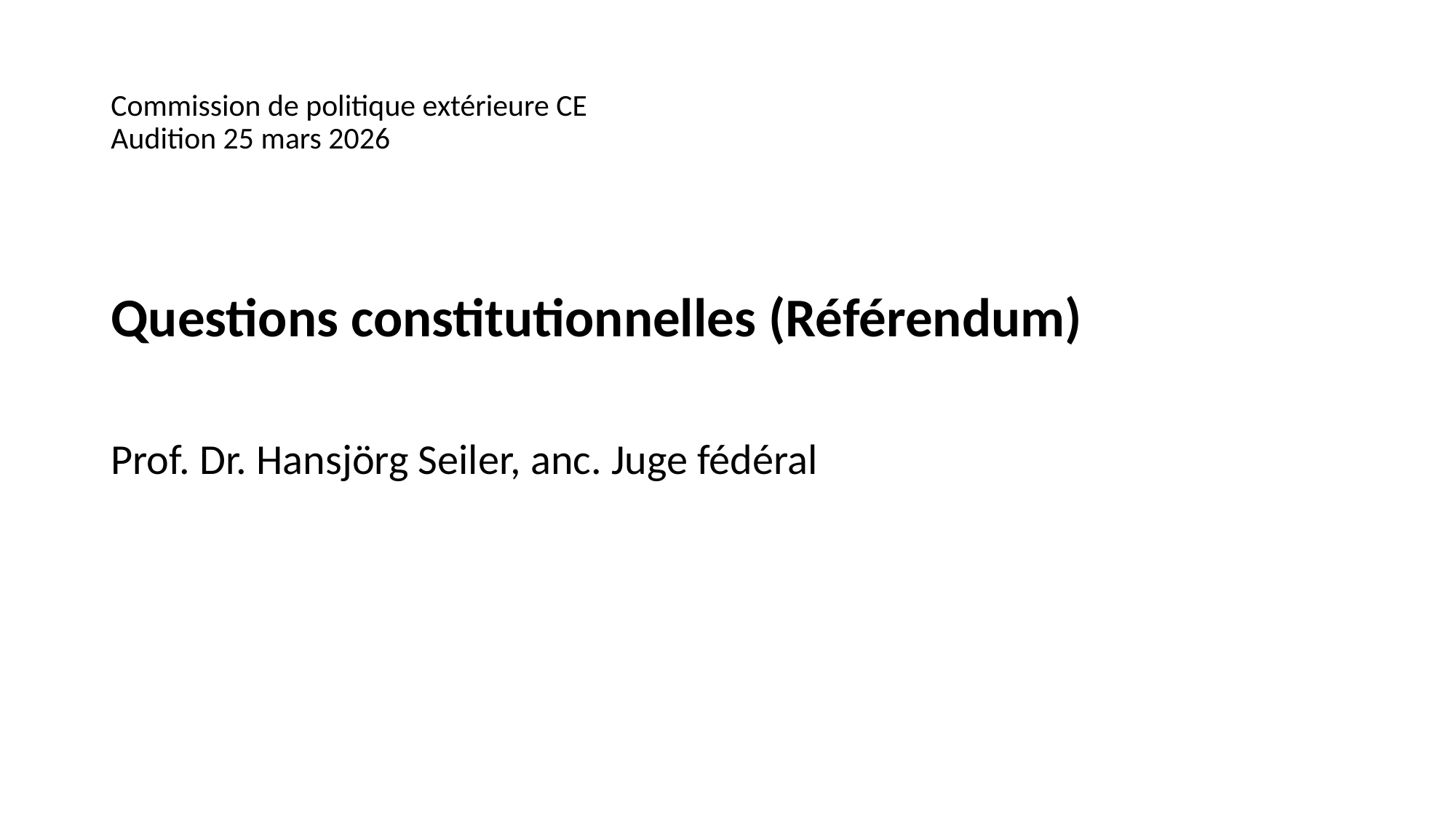

# Commission de politique extérieure CE Audition 25 mars 2026

Questions constitutionnelles (Référendum)

Prof. Dr. Hansjörg Seiler, anc. Juge fédéral